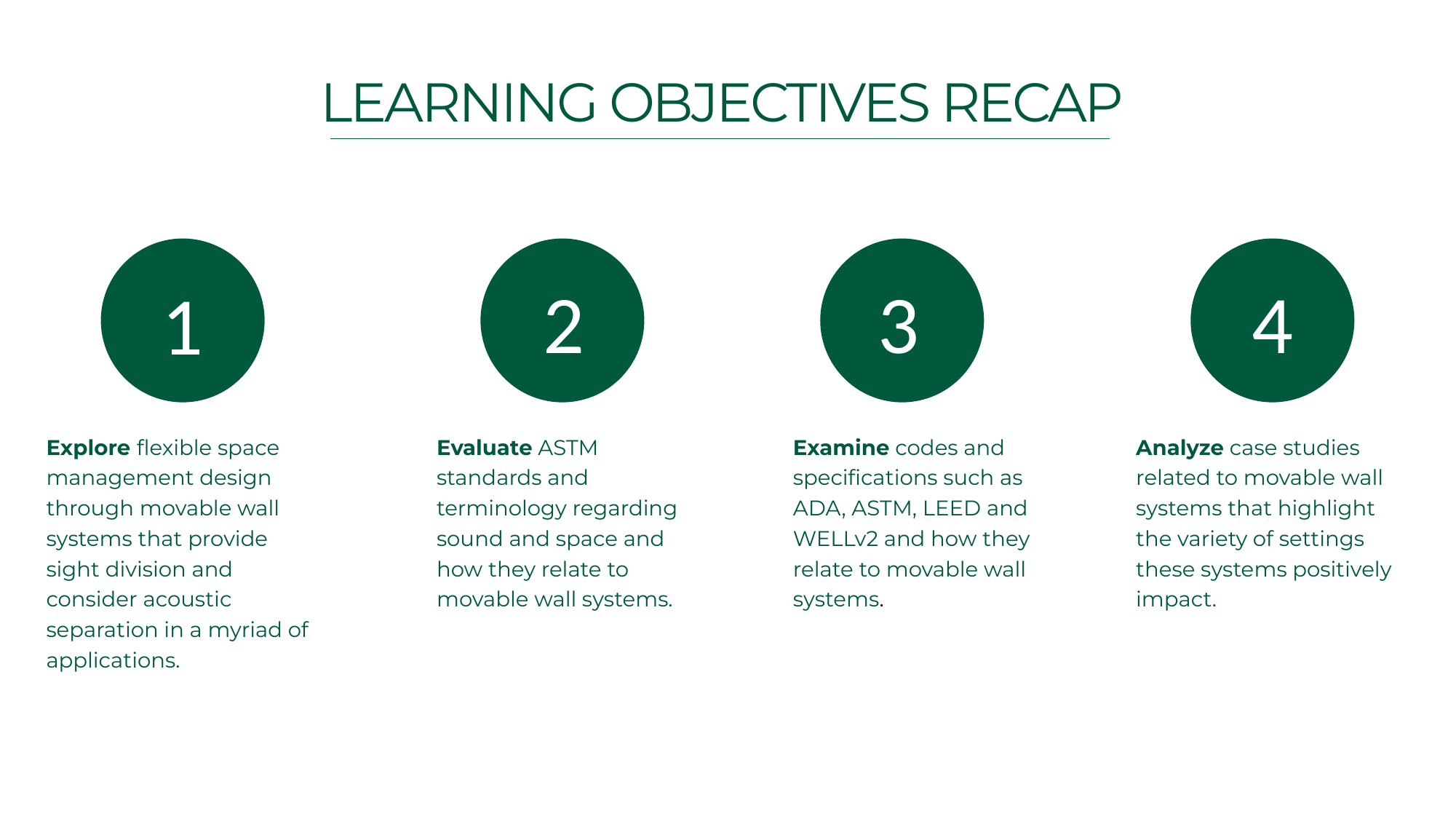

# LEARNING OBJECTIVES RECAP

2
3
4
1
Explore flexible space management design through movable wall systems that provide sight division and consider acoustic separation in a myriad of applications.

Evaluate ASTM standards and terminology regarding sound and space and how they relate to movable wall systems.

Examine codes and specifications such as ADA, ASTM, LEED and WELLv2 and how they relate to movable wall systems.

Analyze case studies related to movable wall systems that highlight the variety of settings these systems positively impact.